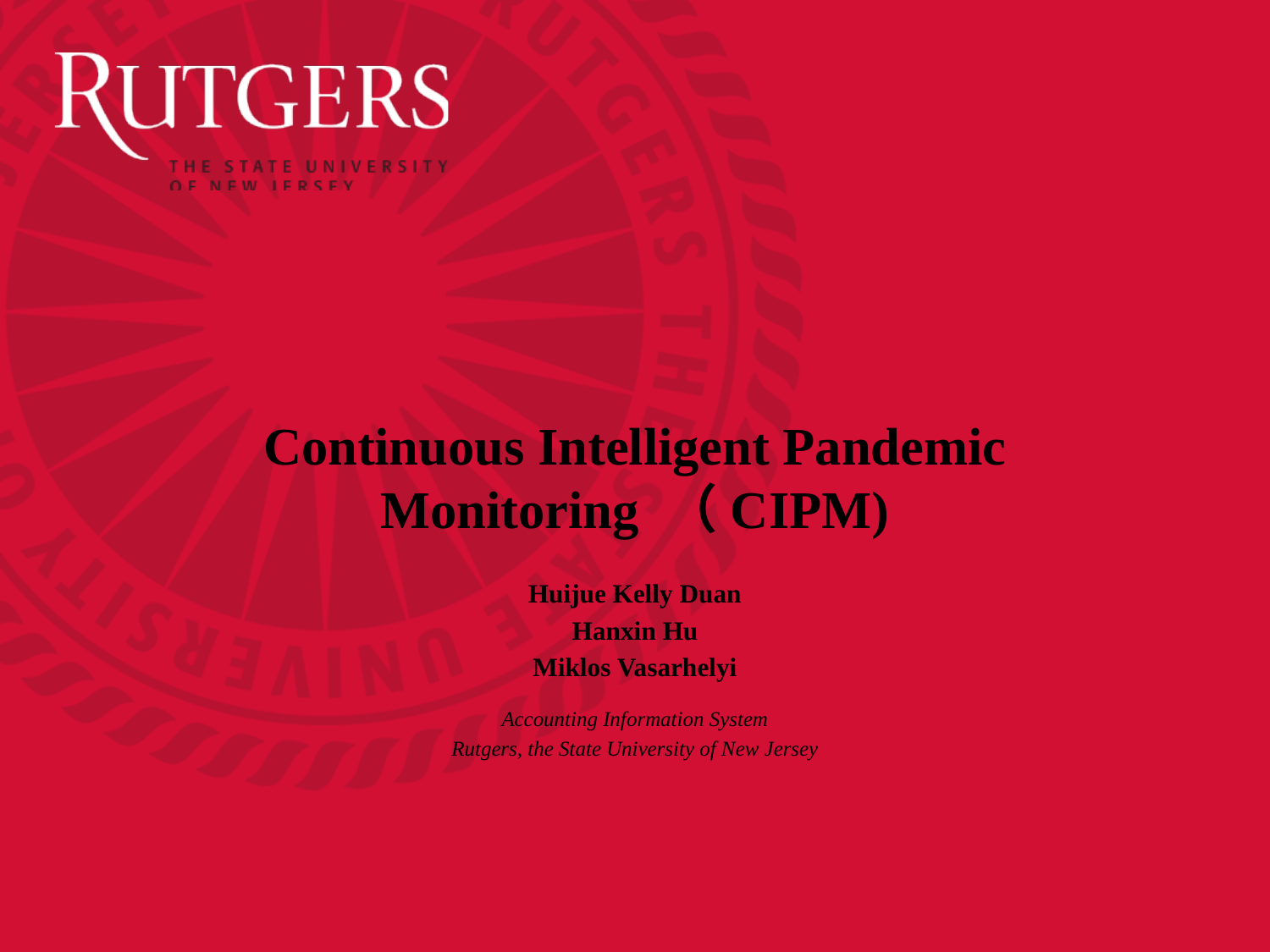

# Continuous Intelligent Pandemic Monitoring （CIPM)
Huijue Kelly Duan
Hanxin Hu
Miklos Vasarhelyi
Accounting Information System
Rutgers, the State University of New Jersey